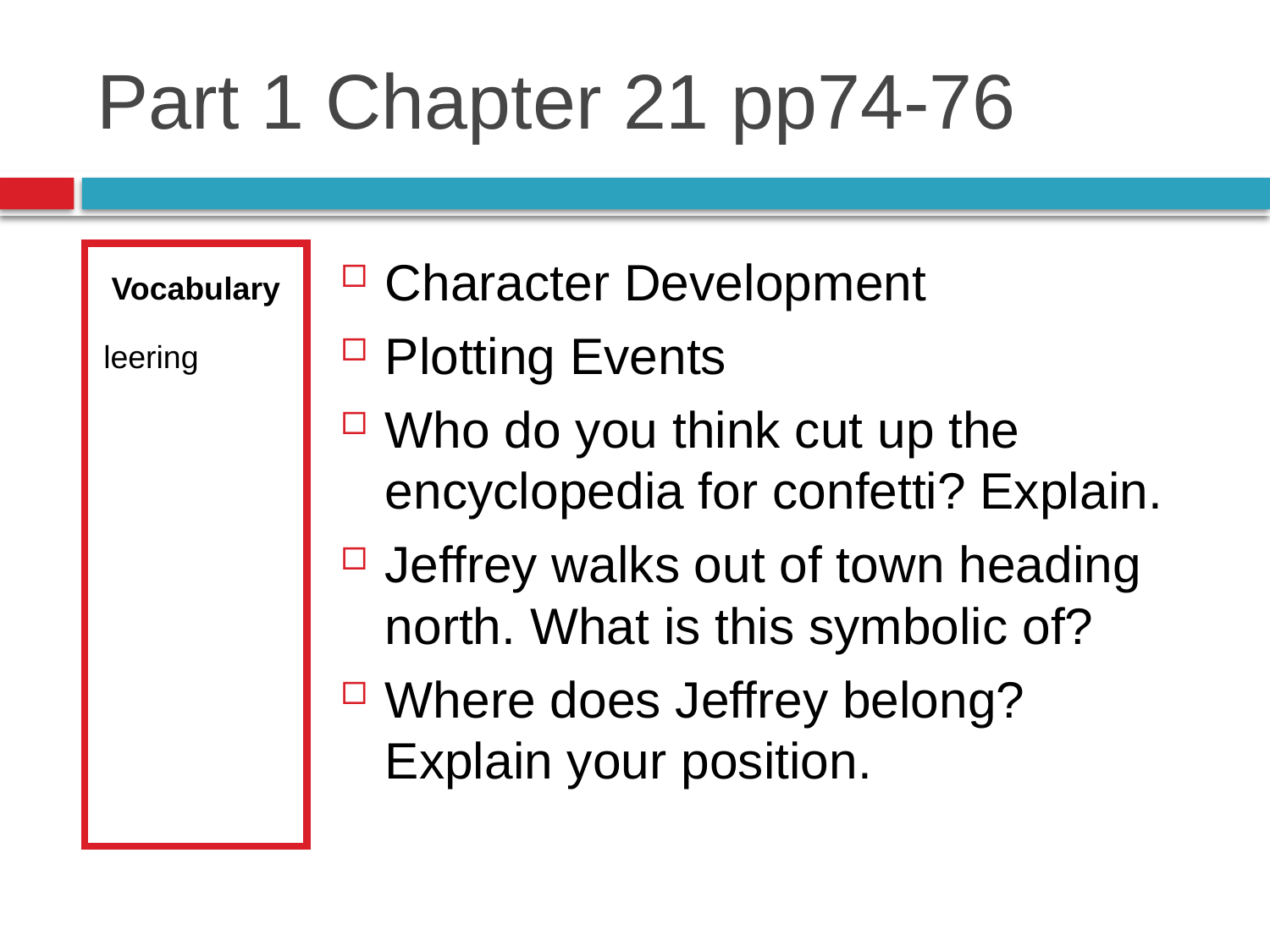

# Part 1 Chapter 21 pp74-76
Vocabulary
leering

Character Development
Plotting Events
Who do you think cut up the encyclopedia for confetti? Explain.
Jeffrey walks out of town heading north. What is this symbolic of?
Where does Jeffrey belong? Explain your position.